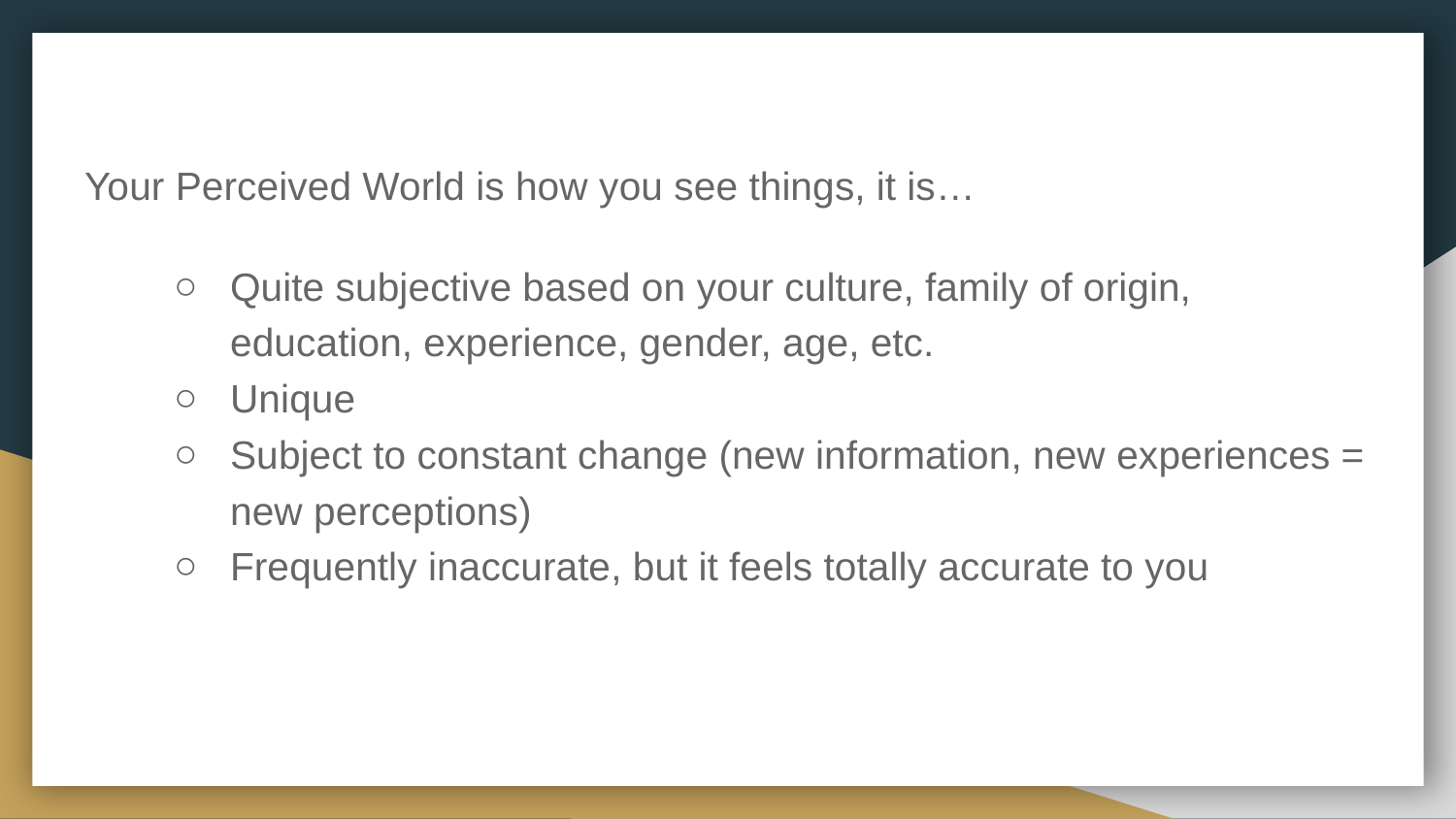

Your Perceived World is how you see things, it is…
Quite subjective based on your culture, family of origin, education, experience, gender, age, etc.
Unique
Subject to constant change (new information, new experiences = new perceptions)
Frequently inaccurate, but it feels totally accurate to you